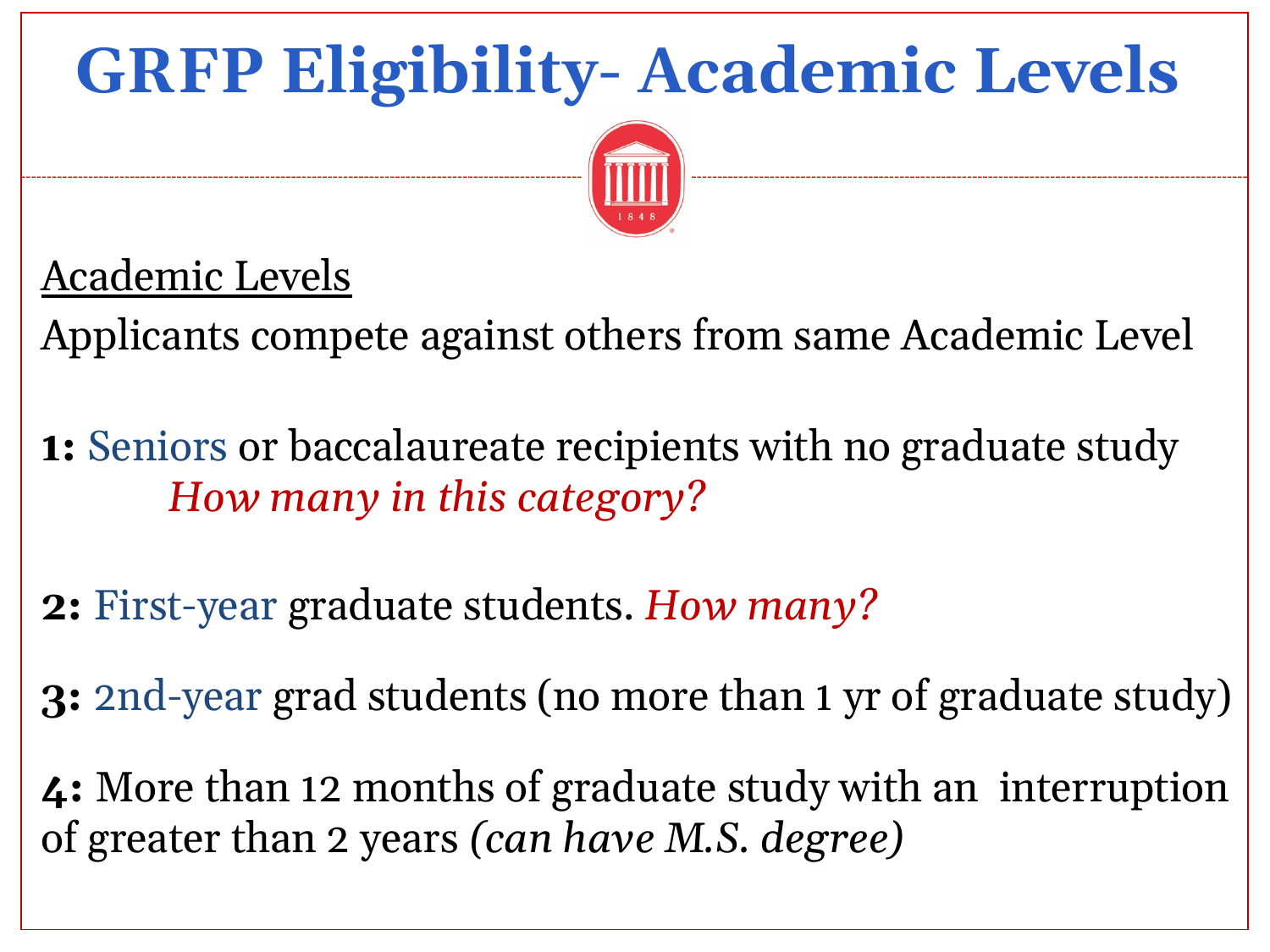

# GRFP Eligibility- Academic Levels
Academic Levels
Applicants compete against others from same Academic Level
1: Seniors or baccalaureate recipients with no graduate study
	How many in this category?
2: First-year graduate students. How many?
3: 2nd-year grad students (no more than 1 yr of graduate study)
4: More than 12 months of graduate study with an  interruption of greater than 2 years (can have M.S. degree)